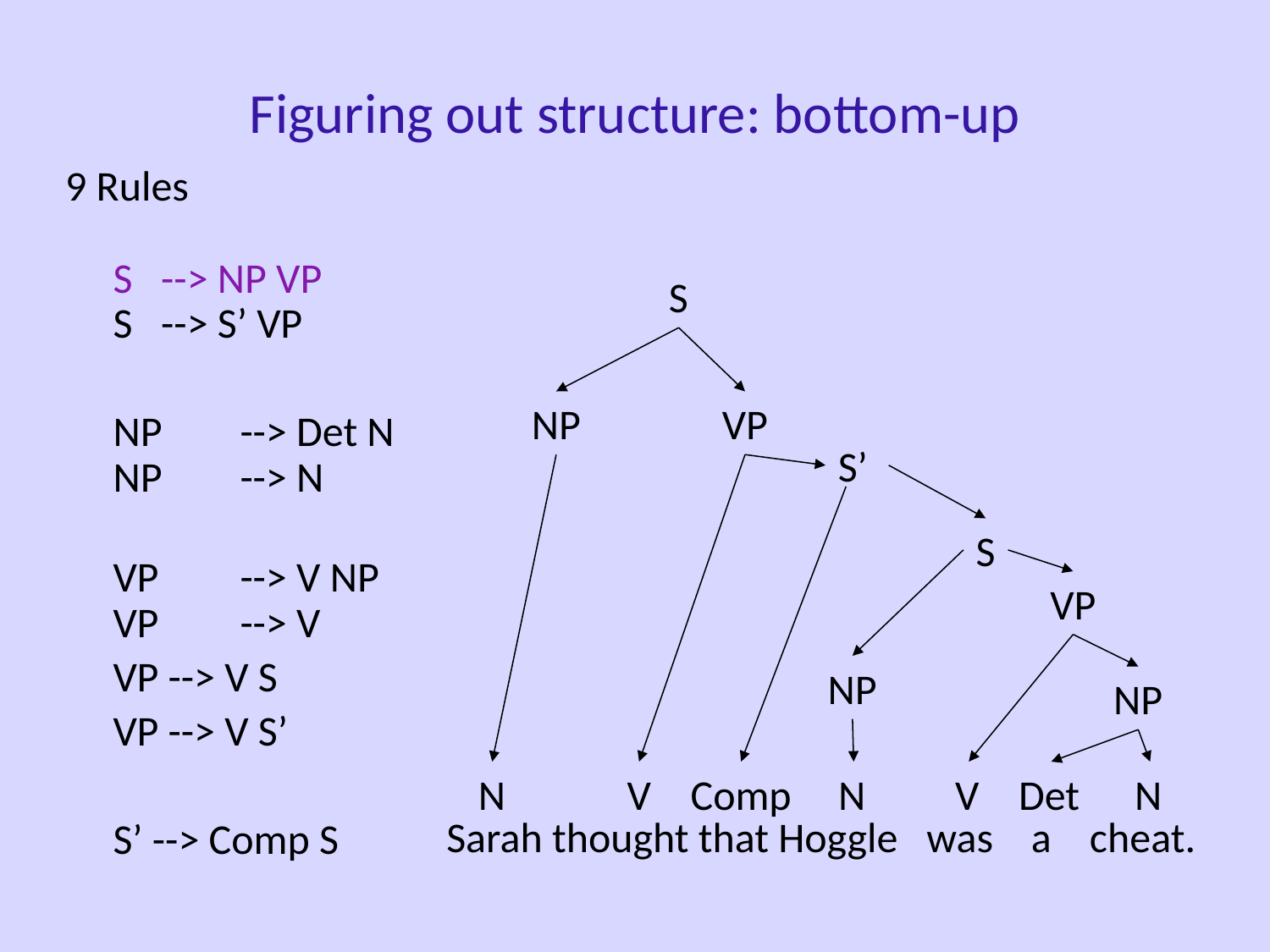

Figuring out structure: bottom-up
9 Rules
S   --> NP VP
S   --> S’ VP

	NP	--> Det N
NP	--> N
VP	--> V NP
VP	--> V
	VP --> V S
	VP --> V S’

	S’ --> Comp S
S
NP
VP
S’
S
VP
NP
NP
N
V
Comp
N
V
Det
N
Sarah thought that Hoggle   was    a    cheat.